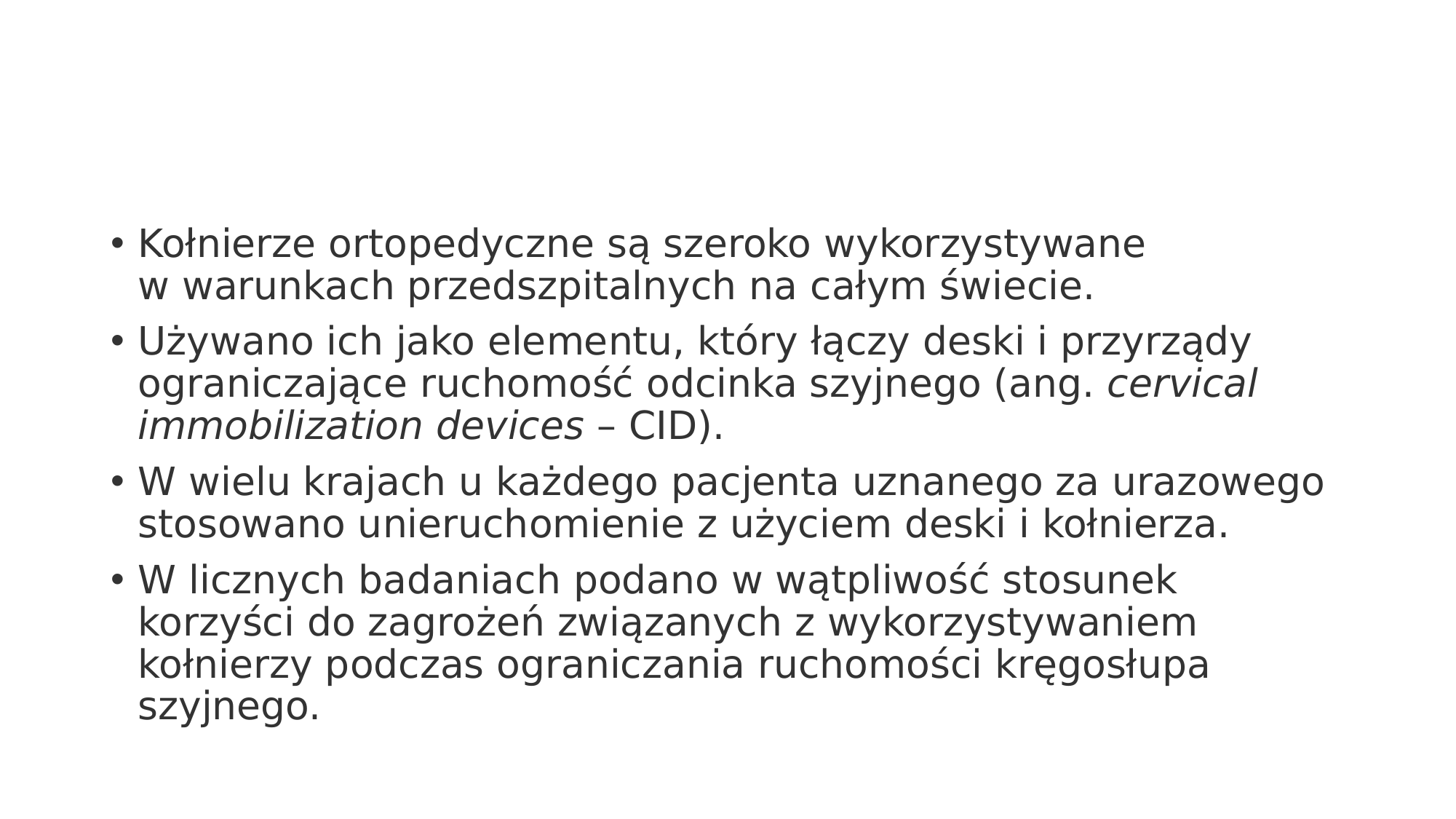

#
Kołnierze ortopedyczne są szeroko wykorzystywane w warunkach przedszpitalnych na całym świecie.
Używano ich jako elementu, który łączy deski i przyrządy ograniczające ruchomość odcinka szyjnego (ang. cervical immobilization devices – CID).
W wielu krajach u każdego pacjenta uznanego za urazowego stosowano unieruchomienie z użyciem deski i kołnierza.
W licznych badaniach podano w wątpliwość stosunek korzyści do zagrożeń związanych z wykorzystywaniem kołnierzy podczas ograniczania ruchomości kręgosłupa szyjnego.